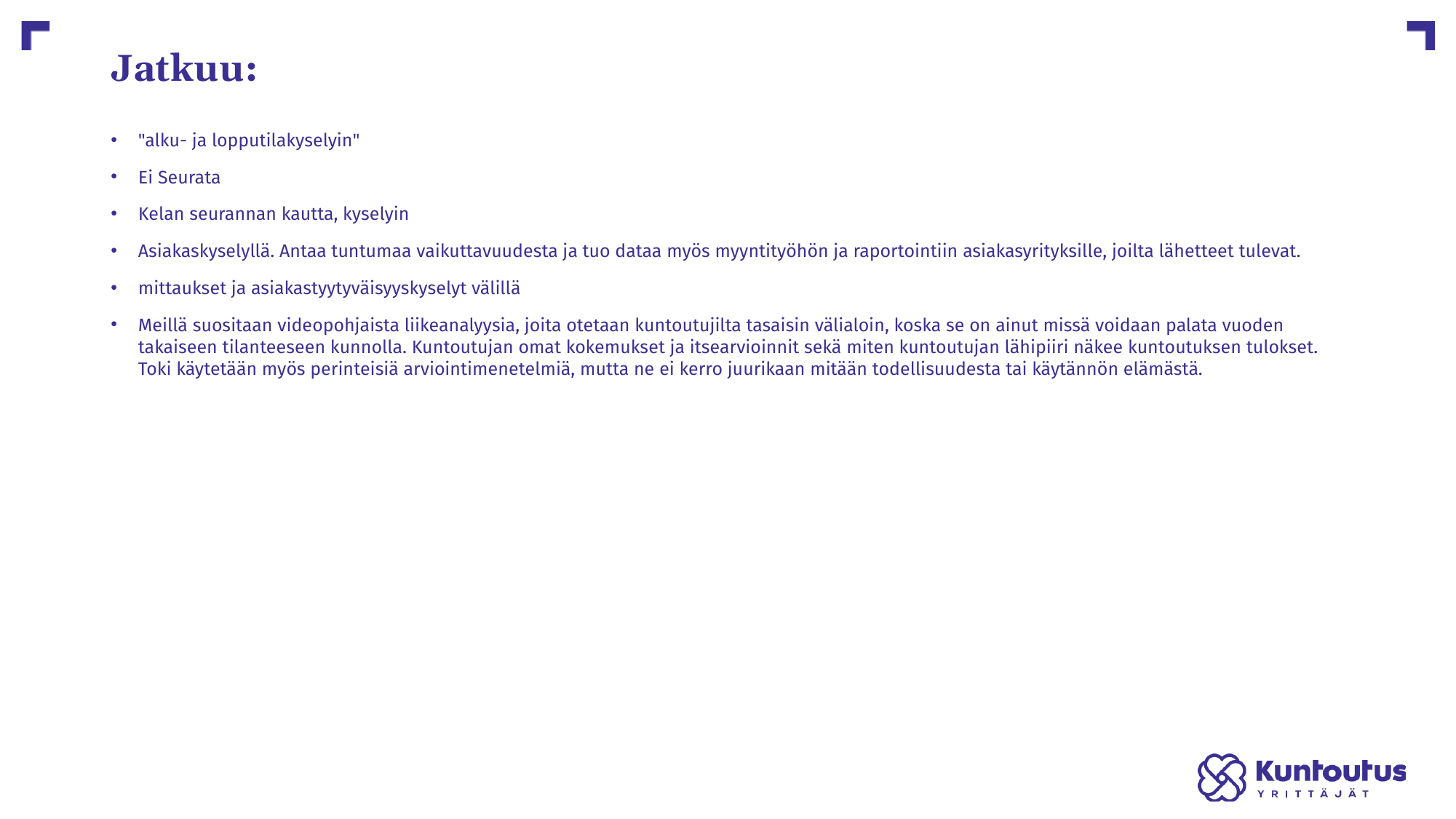

# Jatkuu:
"alku- ja lopputilakyselyin"
Ei Seurata
Kelan seurannan kautta, kyselyin
Asiakaskyselyllä. Antaa tuntumaa vaikuttavuudesta ja tuo dataa myös myyntityöhön ja raportointiin asiakasyrityksille, joilta lähetteet tulevat.
mittaukset ja asiakastyytyväisyyskyselyt välillä
Meillä suositaan videopohjaista liikeanalyysia, joita otetaan kuntoutujilta tasaisin välialoin, koska se on ainut missä voidaan palata vuoden takaiseen tilanteeseen kunnolla. Kuntoutujan omat kokemukset ja itsearvioinnit sekä miten kuntoutujan lähipiiri näkee kuntoutuksen tulokset. Toki käytetään myös perinteisiä arviointimenetelmiä, mutta ne ei kerro juurikaan mitään todellisuudesta tai käytännön elämästä.